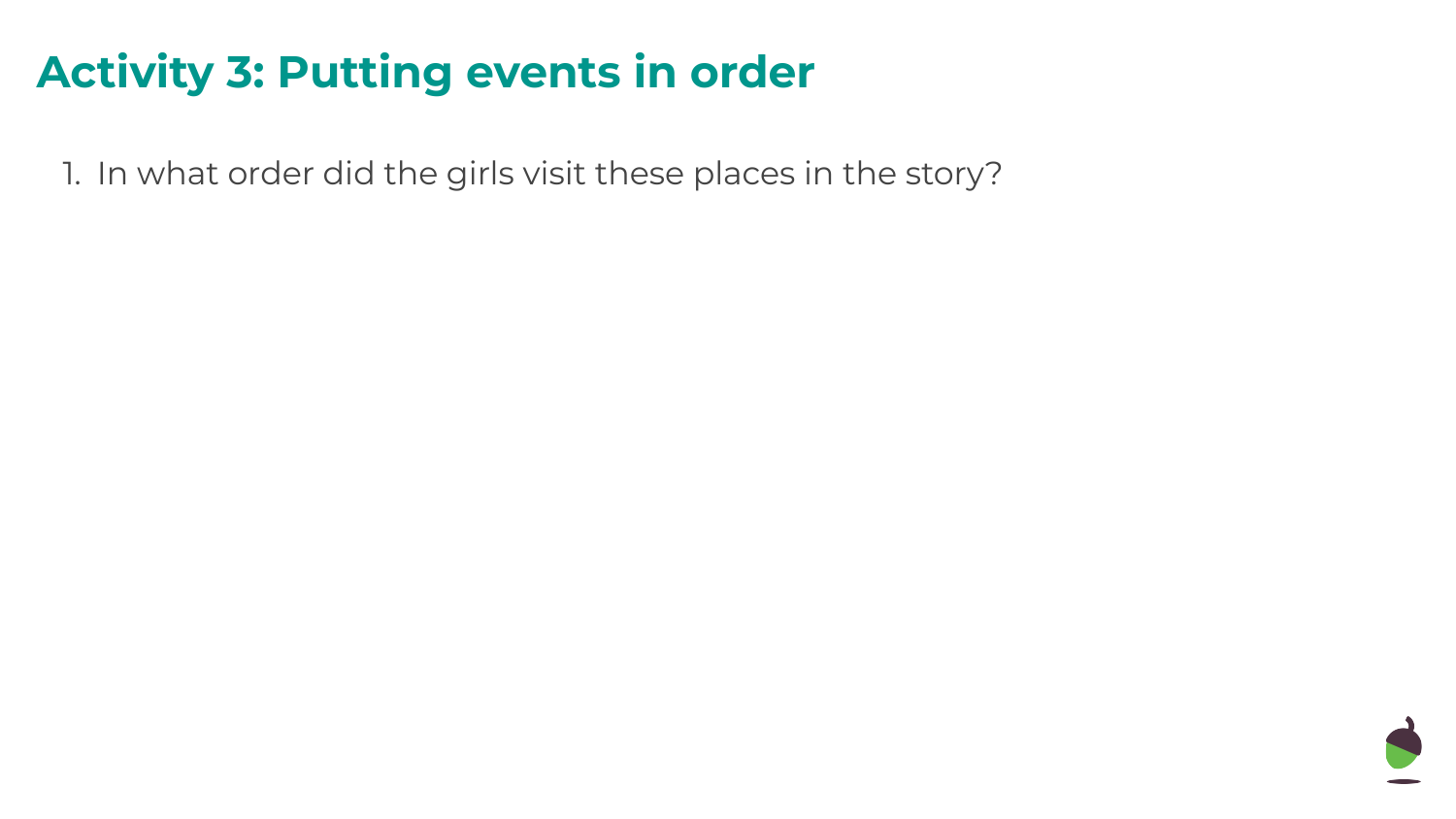

# Activity 3: Putting events in order
In what order did the girls visit these places in the story?